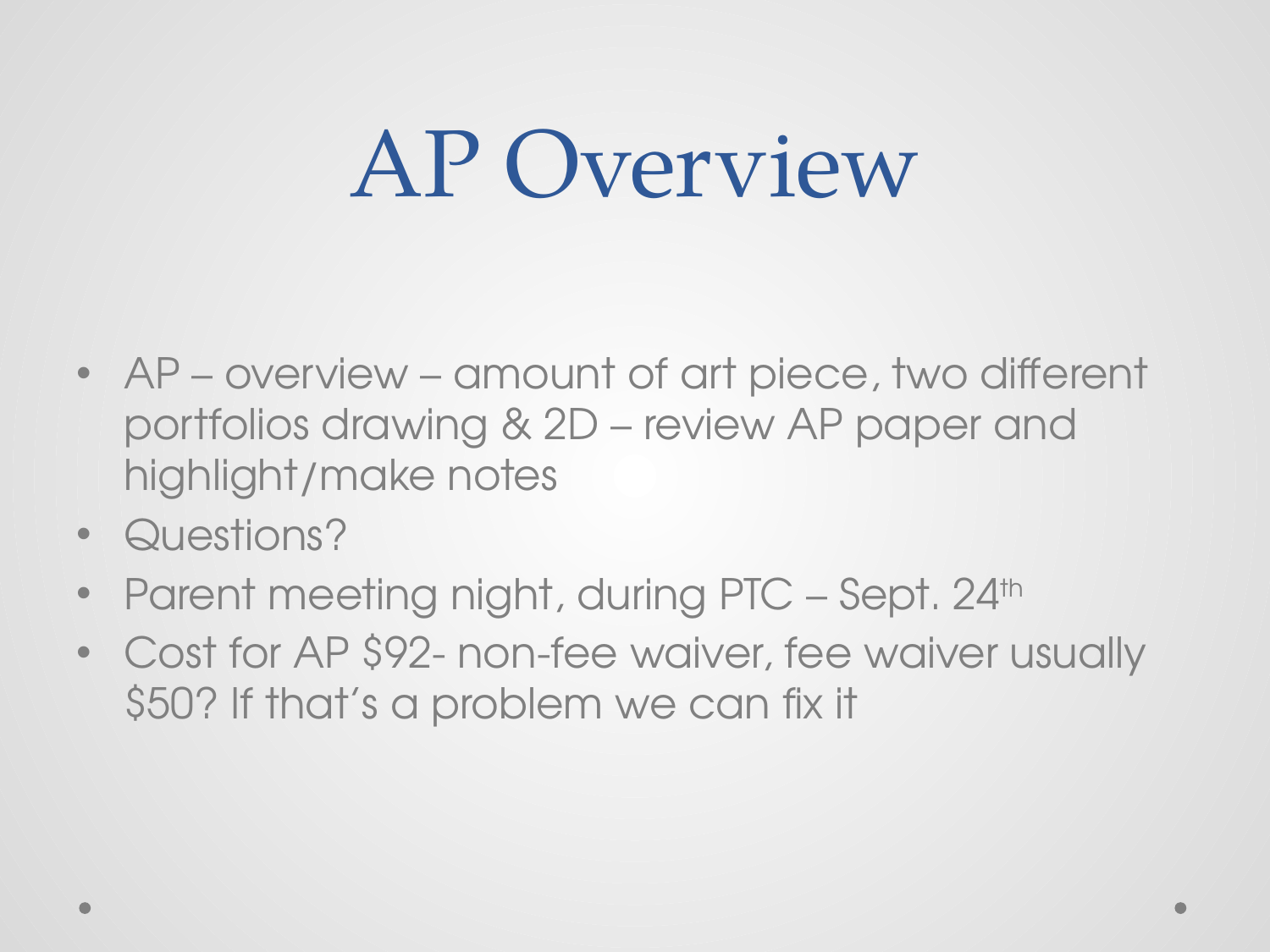

# AP Overview

AP – overview – amount of art piece, two different portfolios drawing & 2D – review AP paper and highlight/make notes
Questions?
Parent meeting night, during PTC – Sept. 24th
Cost for AP $92- non-fee waiver, fee waiver usually $50? If that’s a problem we can fix it